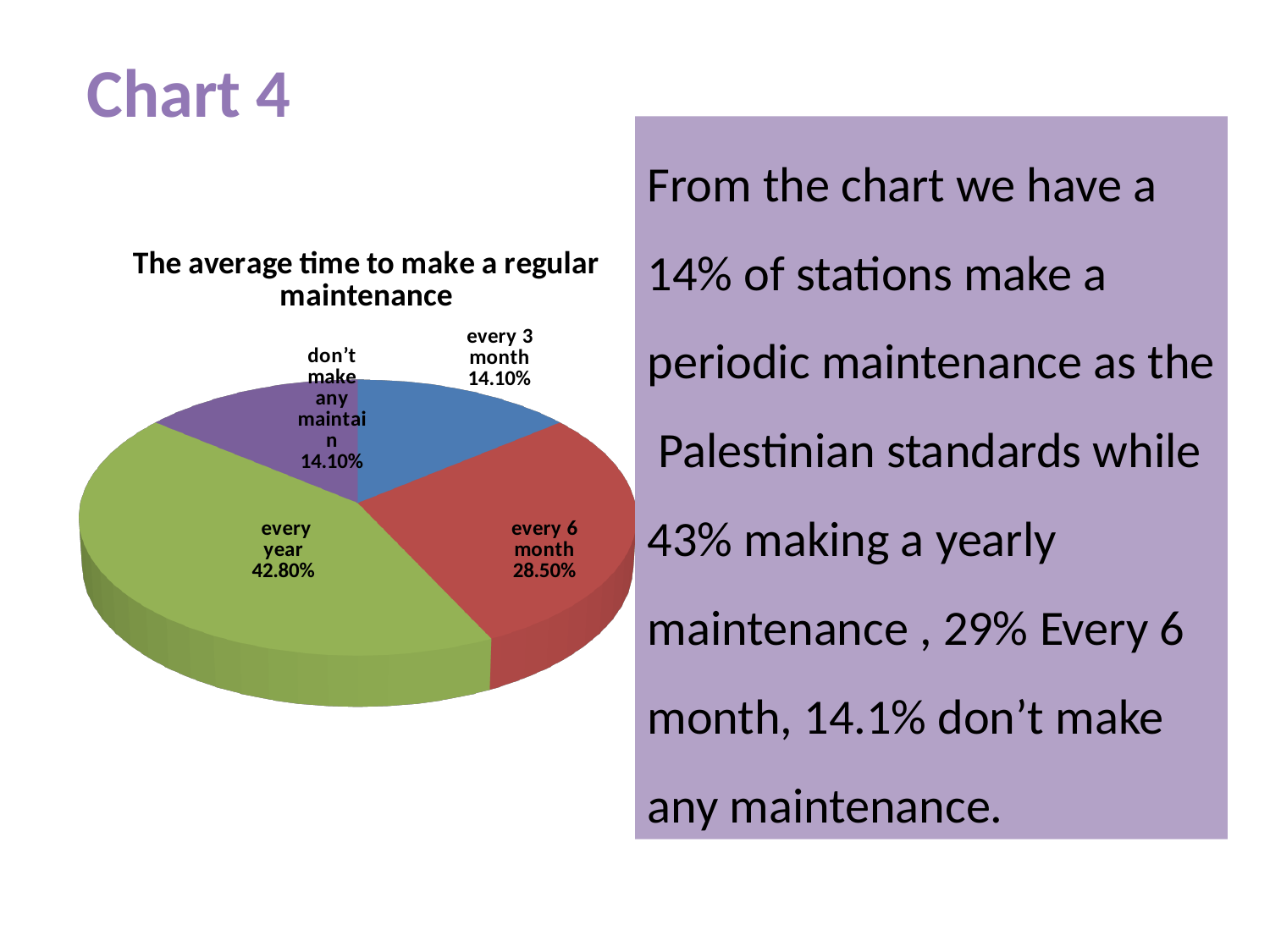

Chart 4
From the chart we have a 14% of stations make a periodic maintenance as the  Palestinian standards while 43% making a yearly maintenance , 29% Every 6 month, 14.1% don’t make any maintenance.

[unsupported chart]